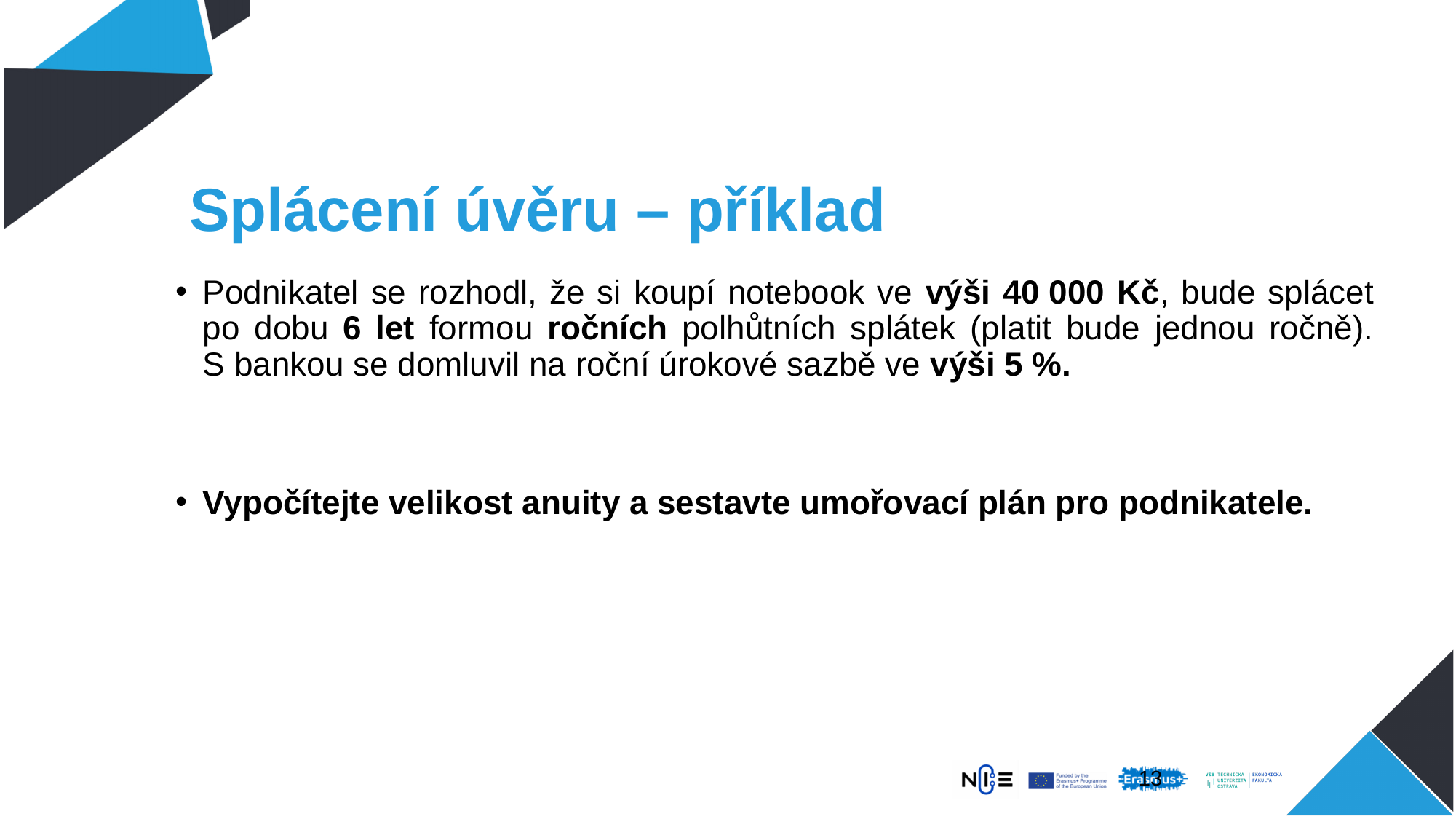

# Splácení úvěru – příklad
Podnikatel se rozhodl, že si koupí notebook ve výši 40 000 Kč, bude splácet po dobu 6 let formou ročních polhůtních splátek (platit bude jednou ročně). S bankou se domluvil na roční úrokové sazbě ve výši 5 %.

Vypočítejte velikost anuity a sestavte umořovací plán pro podnikatele.

13